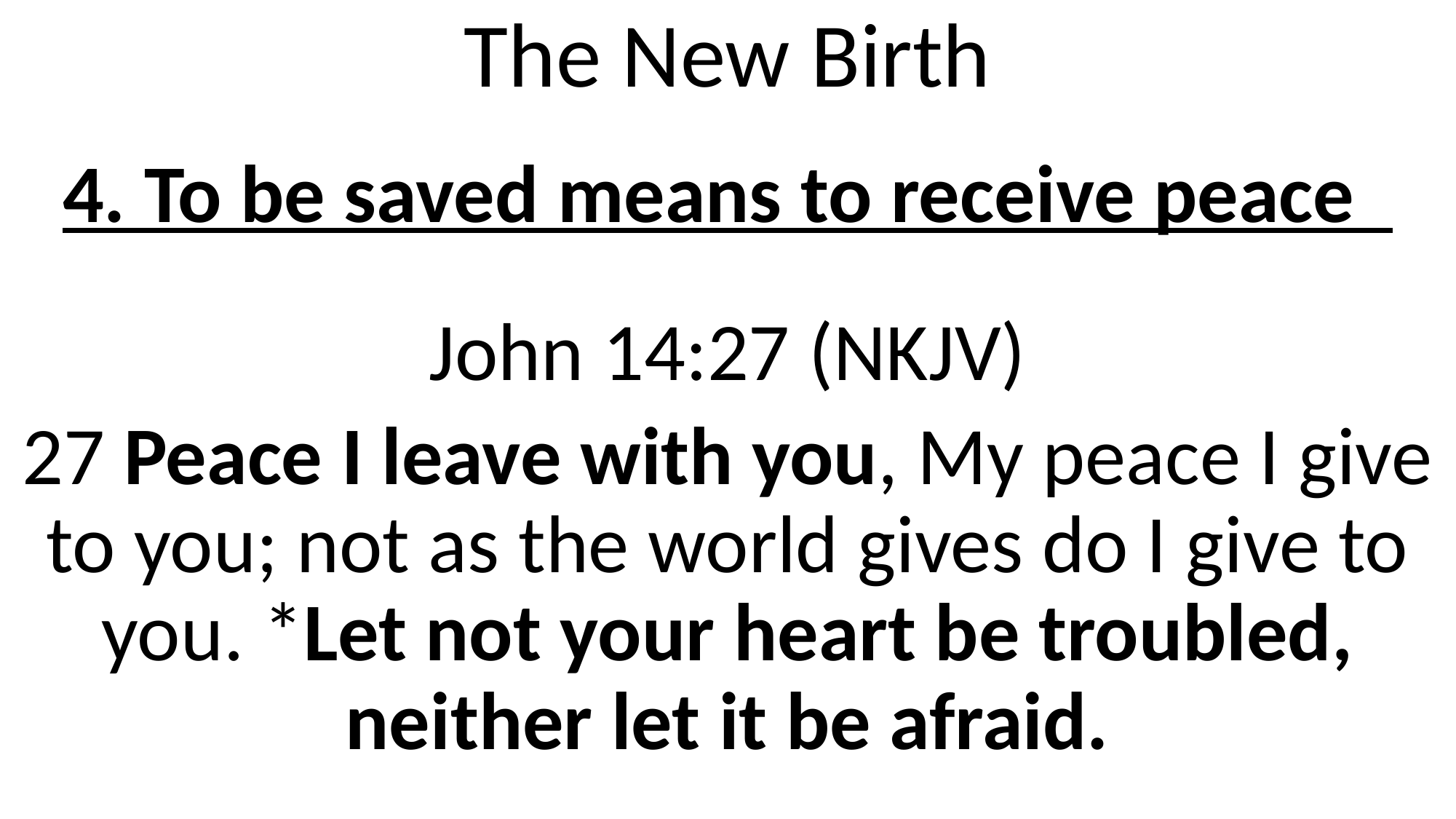

# The New Birth

4. To be saved means to receive peace

John 14:27 (NKJV)
27 Peace I leave with you, My peace I give to you; not as the world gives do I give to you. *Let not your heart be troubled, neither let it be afraid.